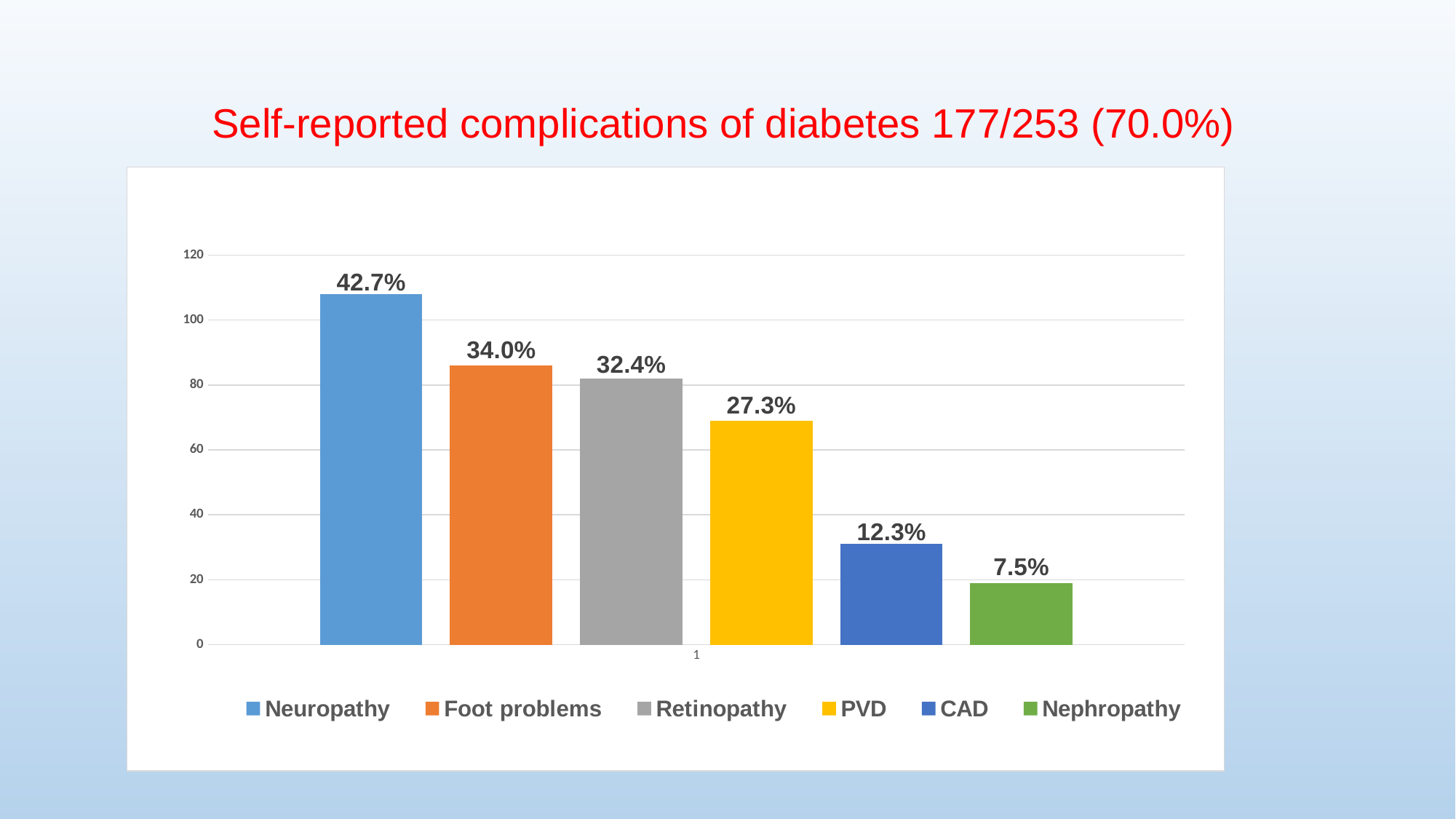

Self-reported complications of diabetes 177/253 (70.0%)

### Chart

| Category | Neuropathy | Foot problems | Retinopathy | PVD | CAD | Nephropathy |
|---|---|---|---|---|---|---|